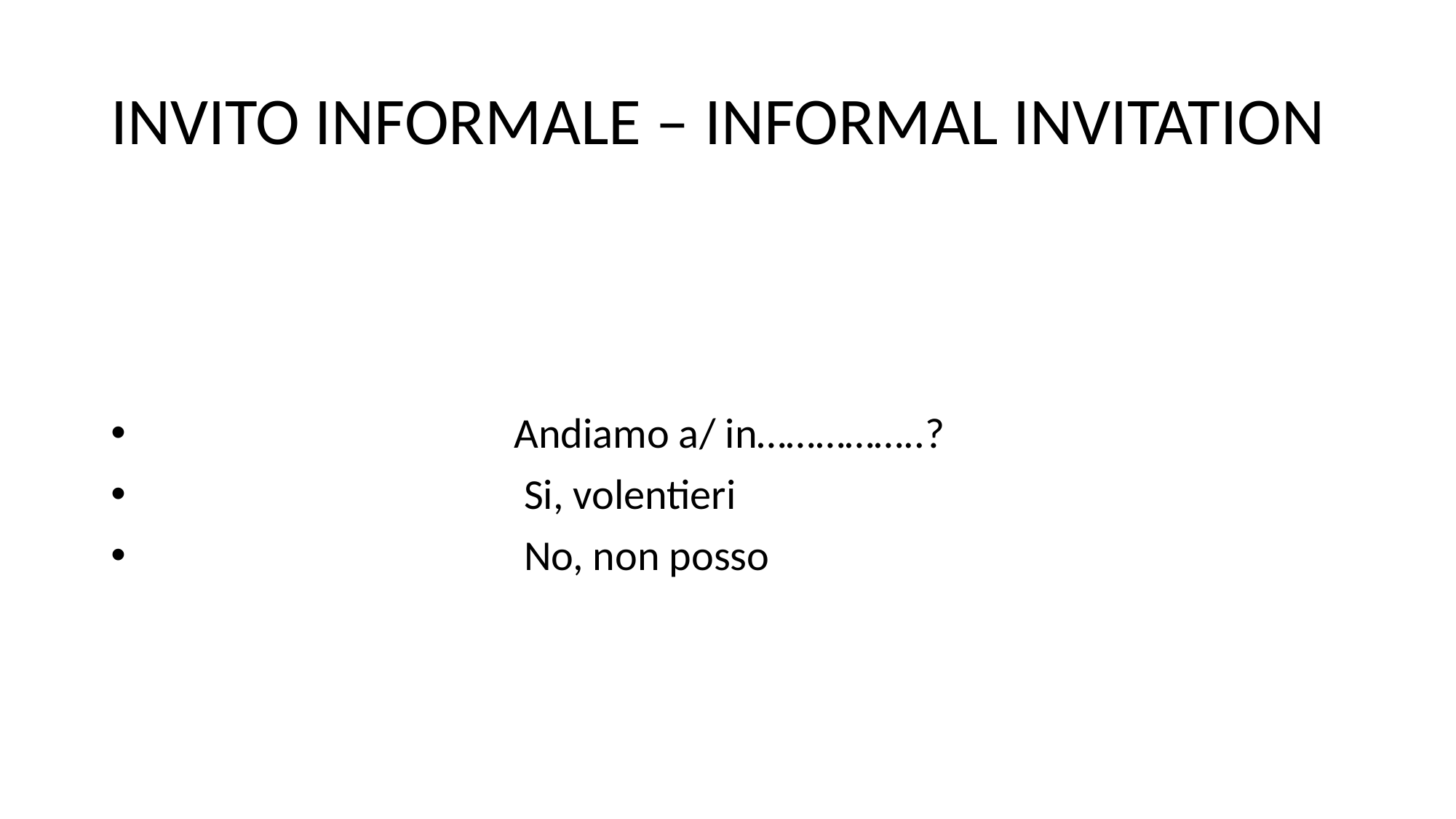

# INVITO INFORMALE – INFORMAL INVITATION

                                       Andiamo a/ in……………..?
                                        Si, volentieri
                                        No, non posso